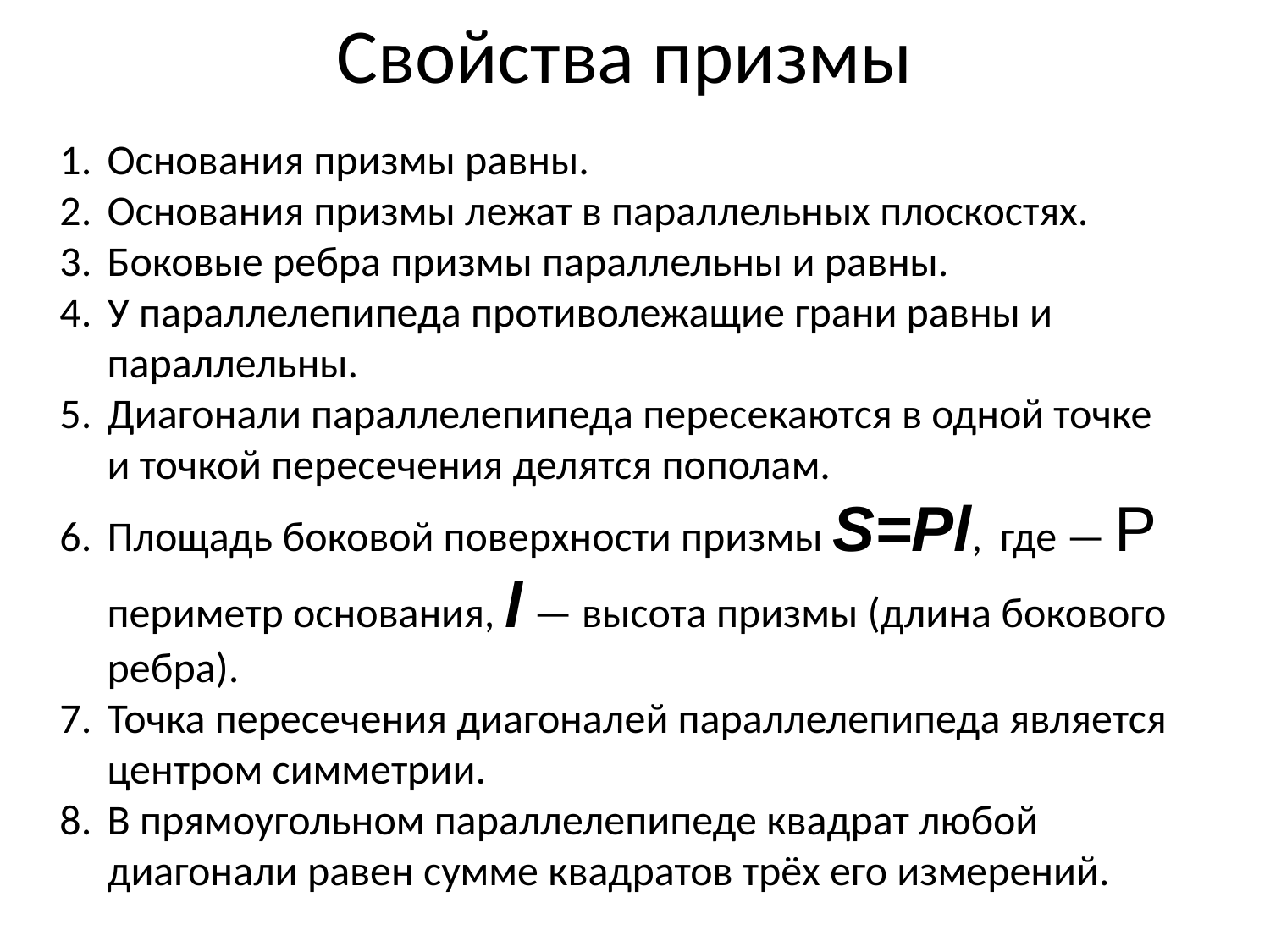

Свойства призмы

Основания призмы равны.
Основания призмы лежат в параллельных плоскостях.
Боковые ребра призмы параллельны и равны.
У параллелепипеда противолежащие грани равны и параллельны.
Диагонали параллелепипеда пересекаются в одной точке и точкой пересечения делятся пополам.
Площадь боковой поверхности призмы S=Pl, где — P периметр основания, l — высота призмы (длина бокового ребра).
Точка пересечения диагоналей параллелепипеда является центром симметрии.
В прямоугольном параллелепипеде квадрат любой диагонали равен сумме квадратов трёх его измерений.